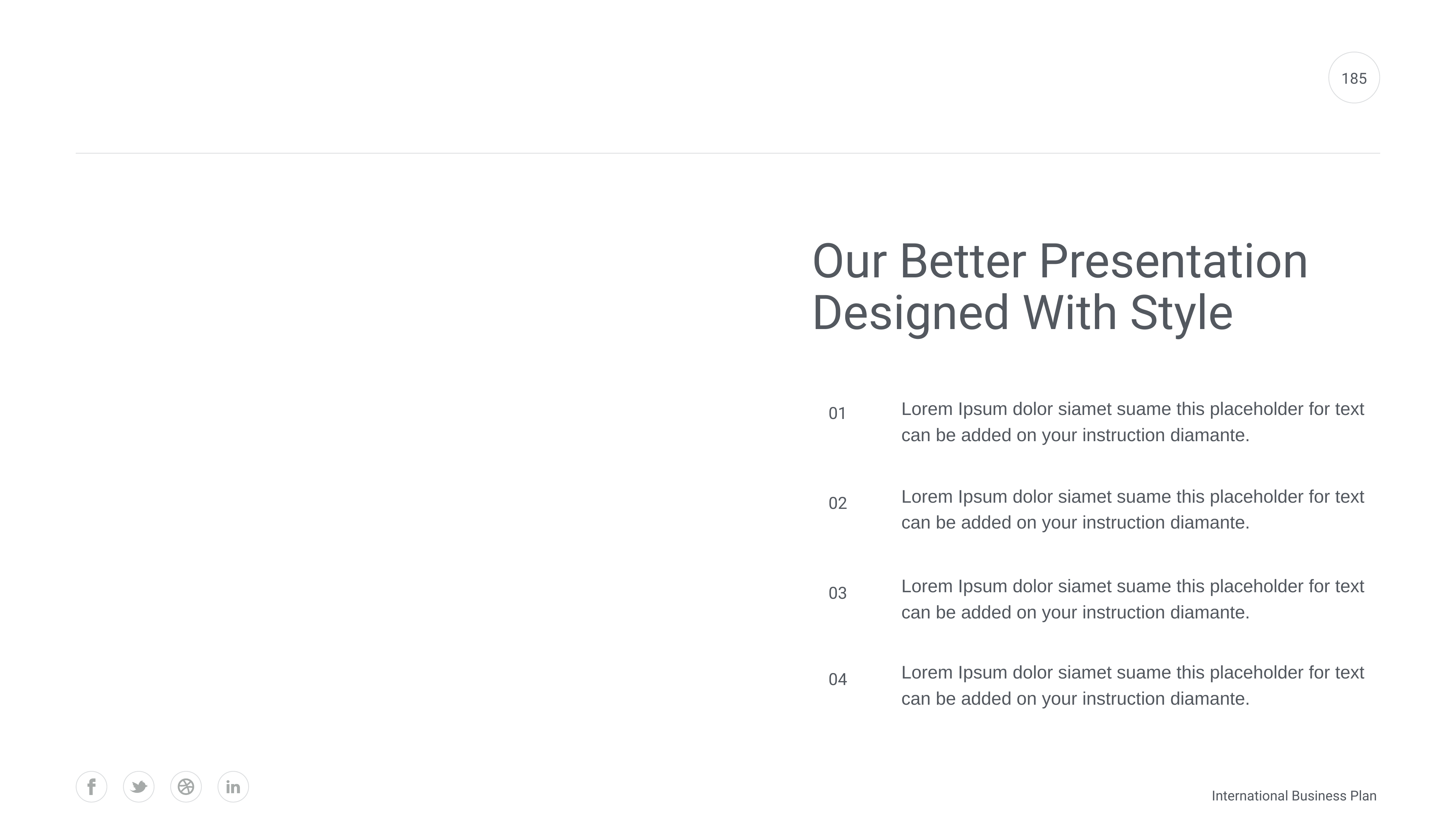

#
185

Our Better Presentation Designed With Style

Lorem Ipsum dolor siamet suame this placeholder for text can be added on your instruction diamante.
01

Lorem Ipsum dolor siamet suame this placeholder for text can be added on your instruction diamante.

02

Lorem Ipsum dolor siamet suame this placeholder for text can be added on your instruction diamante.
03

Lorem Ipsum dolor siamet suame this placeholder for text can be added on your instruction diamante.
04
International Business Plan